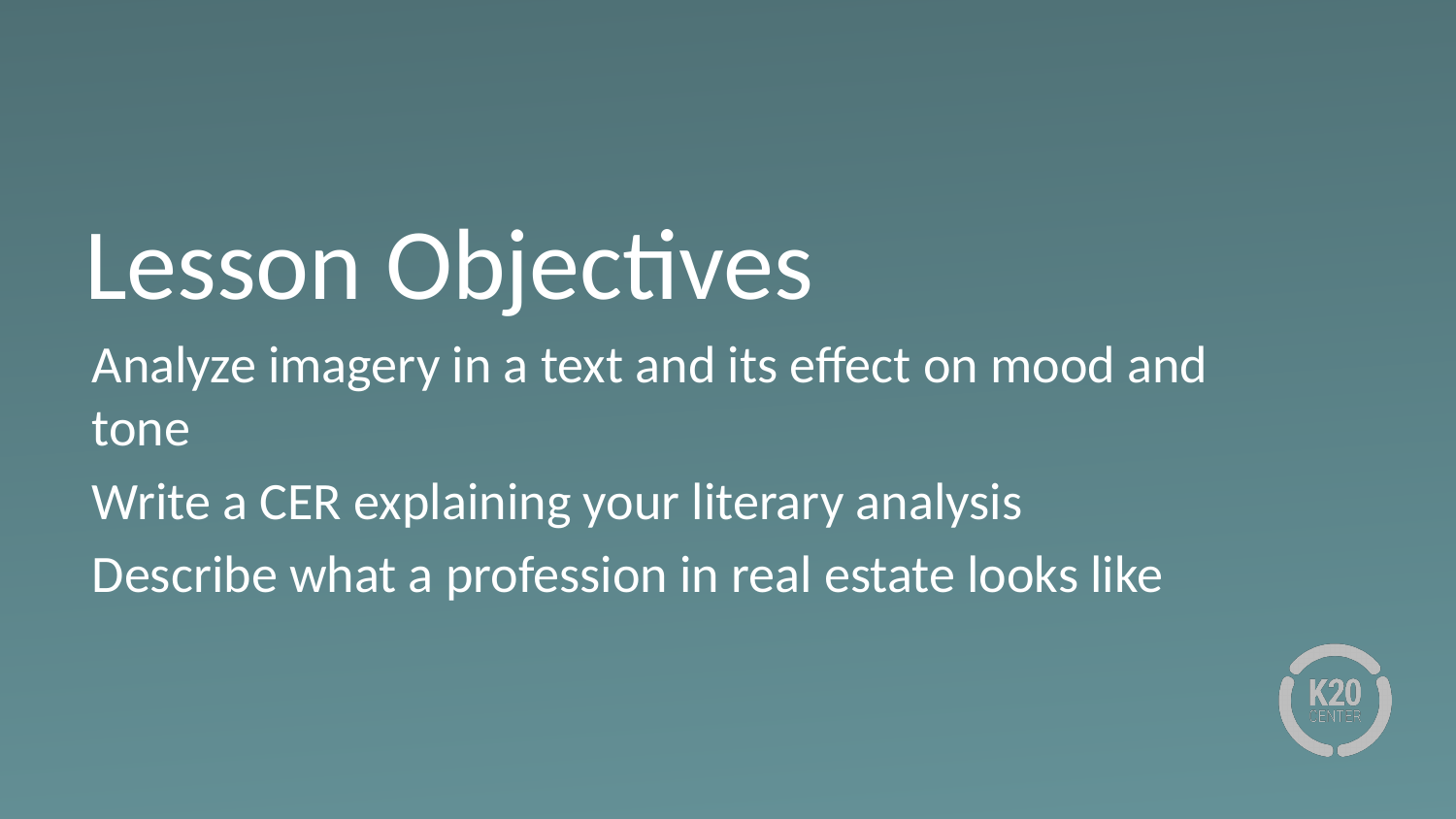

# Lesson Objectives
Analyze imagery in a text and its effect on mood and tone
Write a CER explaining your literary analysis
Describe what a profession in real estate looks like